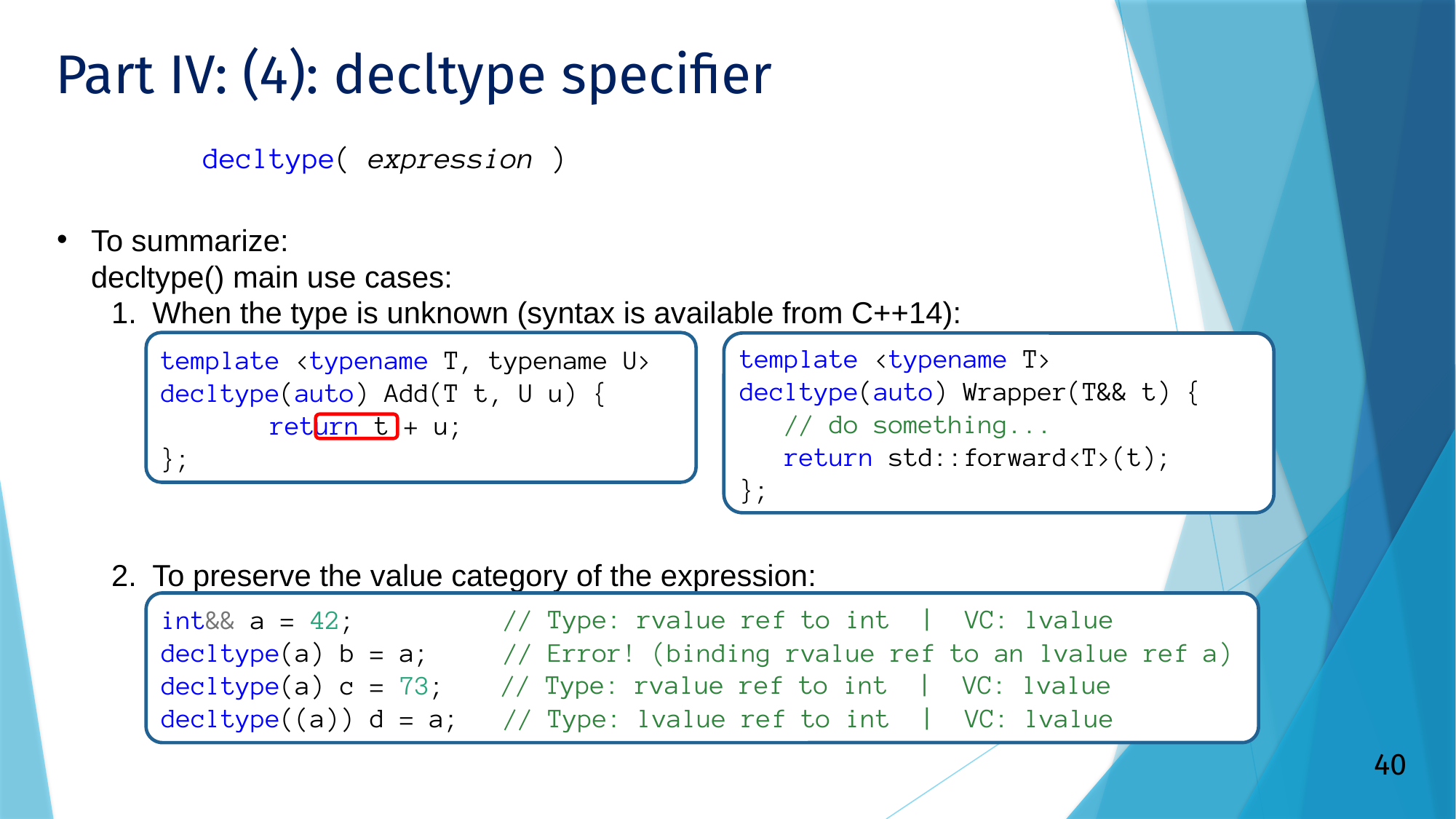

Part IV: (4): decltype specifier
decltype( expression )
To summarize:
decltype() main use cases:
When the type is unknown (syntax is available from C++14):

To preserve the value category of the expression:
template <typename T, typename U>
decltype(auto) Add(T t, U u) {
	return t + u;
};
template <typename T>
decltype(auto) Wrapper(T&& t) {
   // do something...
   return std::forward<T>(t);
};

int&& a = 42;
decltype(a) b = a;
decltype(a) c = 73;
decltype((a)) d = a;
// Type: rvalue ref to int  |  VC: lvalue
// Error! (binding rvalue ref to an lvalue ref a)
// Type: rvalue ref to int  |  VC: lvalue
// Type: lvalue ref to int  |  VC: lvalue
40